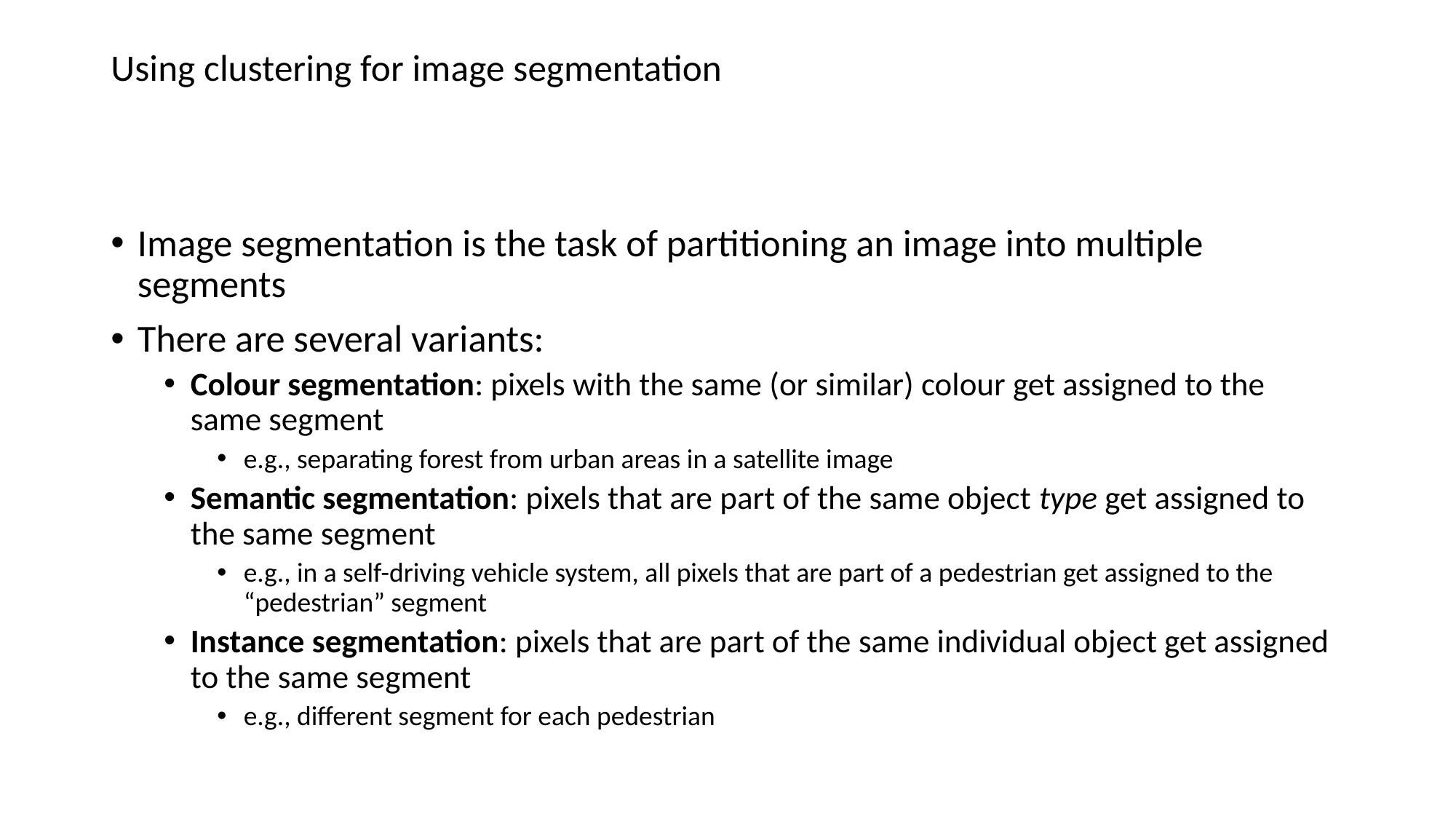

# Using clustering for image segmentation
Image segmentation is the task of partitioning an image into multiple segments
There are several variants:
Colour segmentation: pixels with the same (or similar) colour get assigned to the same segment
e.g., separating forest from urban areas in a satellite image
Semantic segmentation: pixels that are part of the same object type get assigned to the same segment
e.g., in a self-driving vehicle system, all pixels that are part of a pedestrian get assigned to the “pedestrian” segment
Instance segmentation: pixels that are part of the same individual object get assigned to the same segment
e.g., different segment for each pedestrian